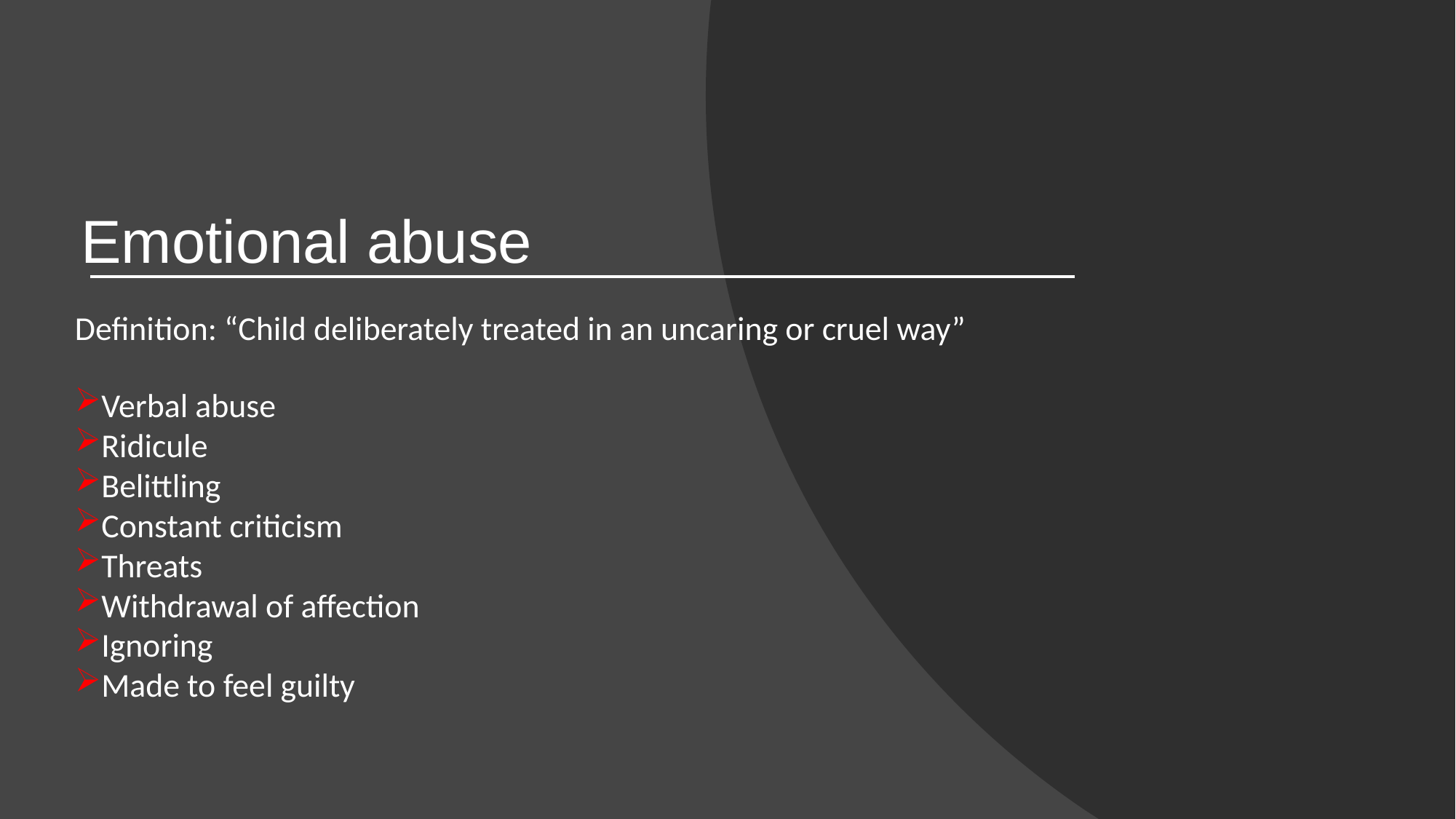

# Emotional abuse
Definition: “Child deliberately treated in an uncaring or cruel way”

Verbal abuse
Ridicule
Belittling
Constant criticism
Threats
Withdrawal of affection
Ignoring
Made to feel guilty